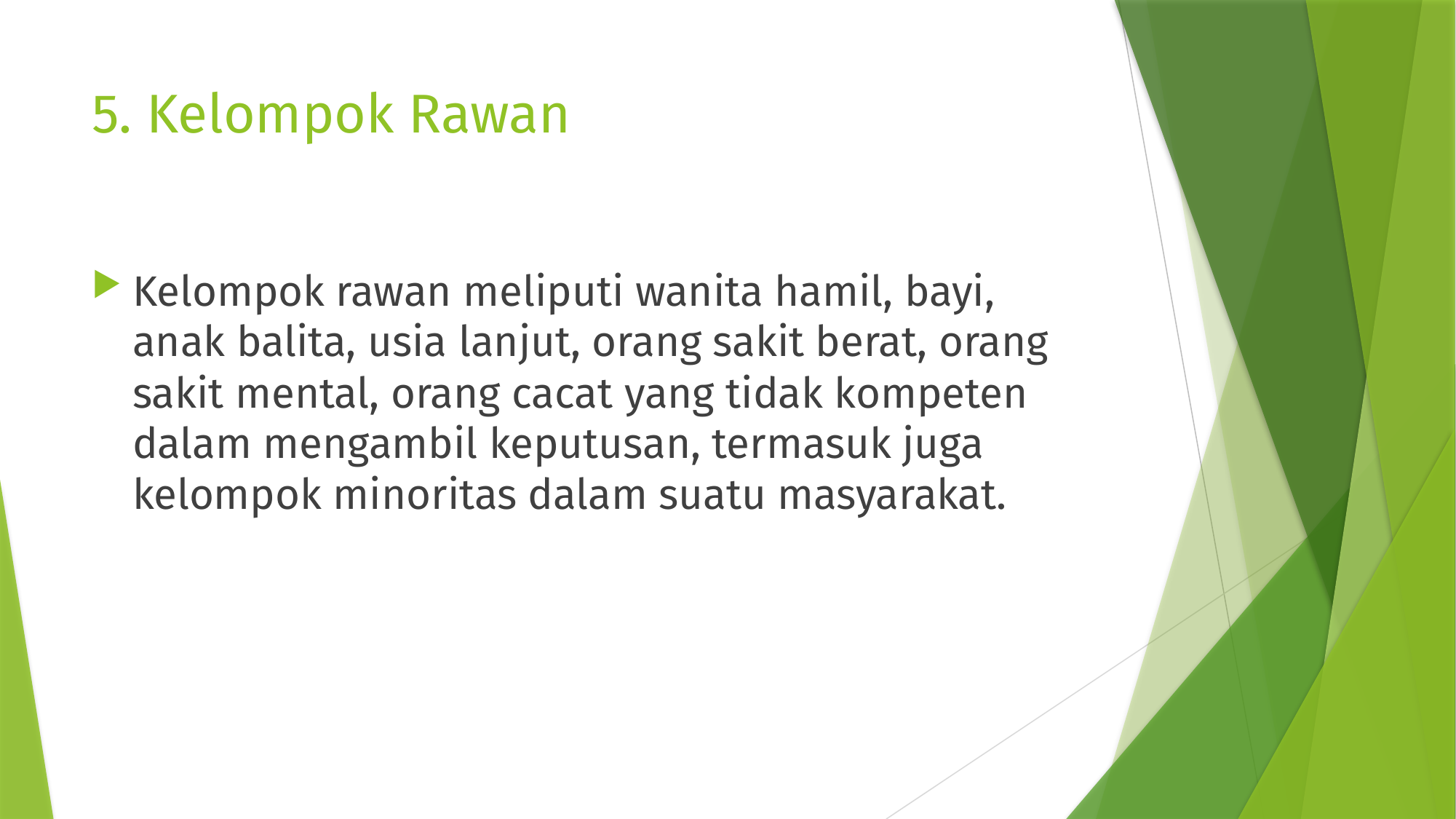

# 5. Kelompok Rawan
Kelompok rawan meliputi wanita hamil, bayi, anak balita, usia lanjut, orang sakit berat, orang sakit mental, orang cacat yang tidak kompeten dalam mengambil keputusan, termasuk juga kelompok minoritas dalam suatu masyarakat.